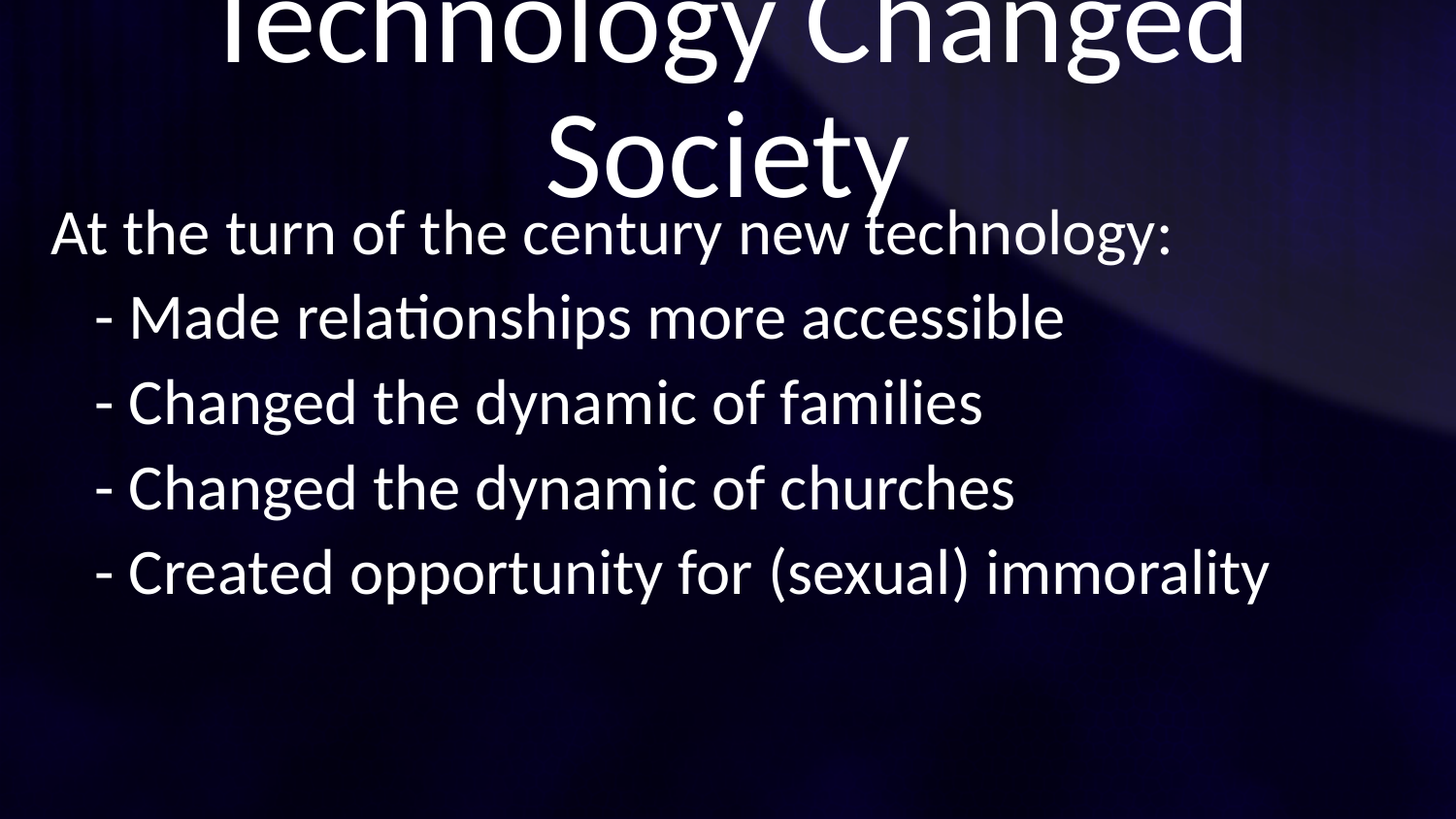

# Technology Changed Society
At the turn of the century new technology:
   - Made relationships more accessible
   - Changed the dynamic of families
   - Changed the dynamic of churches
   - Created opportunity for (sexual) immorality